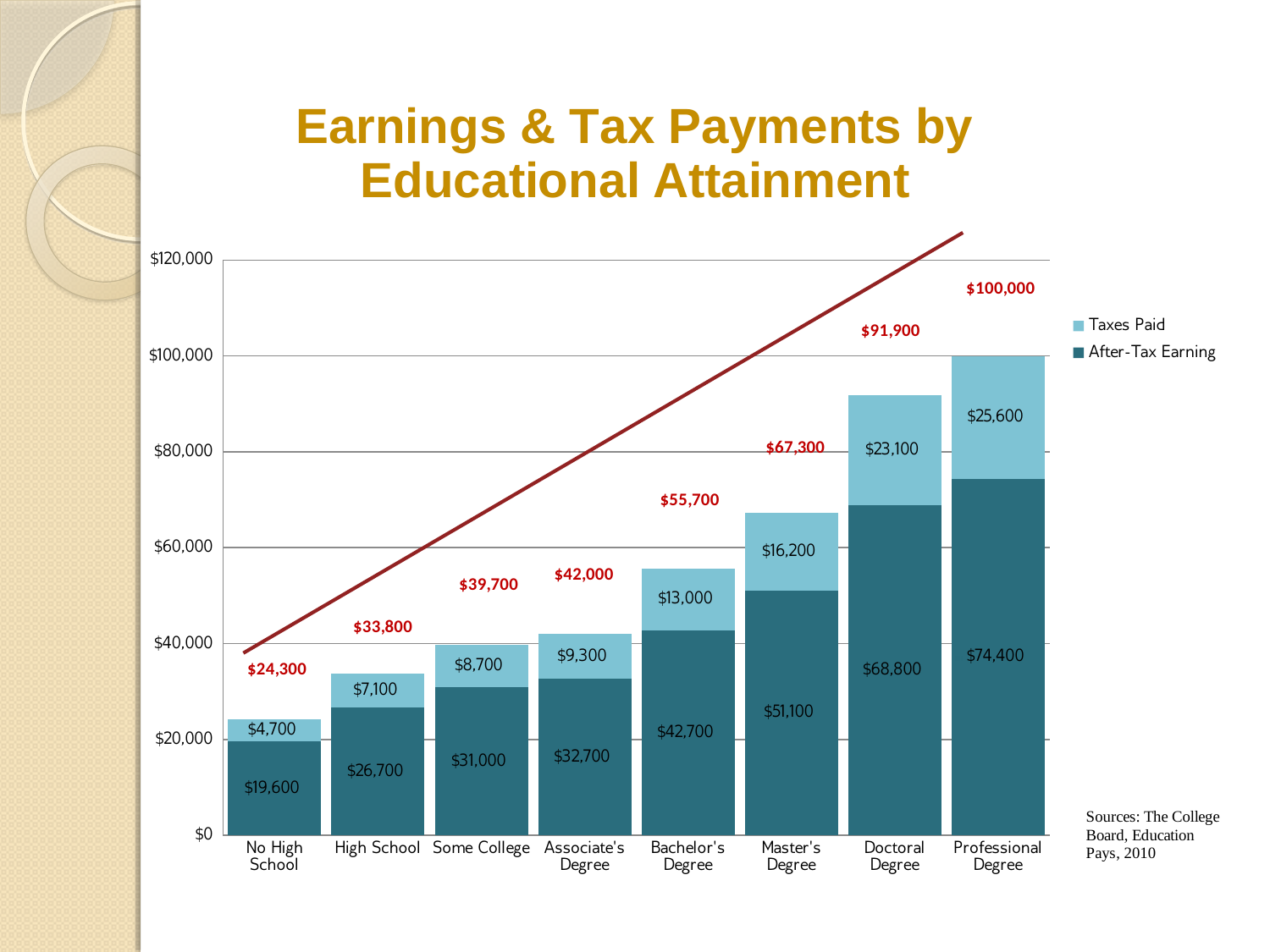

### Chart: Earnings & Tax Payments by Educational Attainment

| Category |  |  |
|---|---|---|
| No High School | 19600.0 | 4700.0 |
| High School | 26700.0 | 7100.0 |
| Some College | 31000.0 | 8700.0 |
| Associate's Degree | 32700.0 | 9300.0 |
| Bachelor's Degree | 42700.0 | 13000.0 |
| Master's Degree | 51100.0 | 16200.0 |
| Doctoral Degree | 68800.0 | 23100.0 |
| Professional Degree | 74400.0 | 25600.0 |